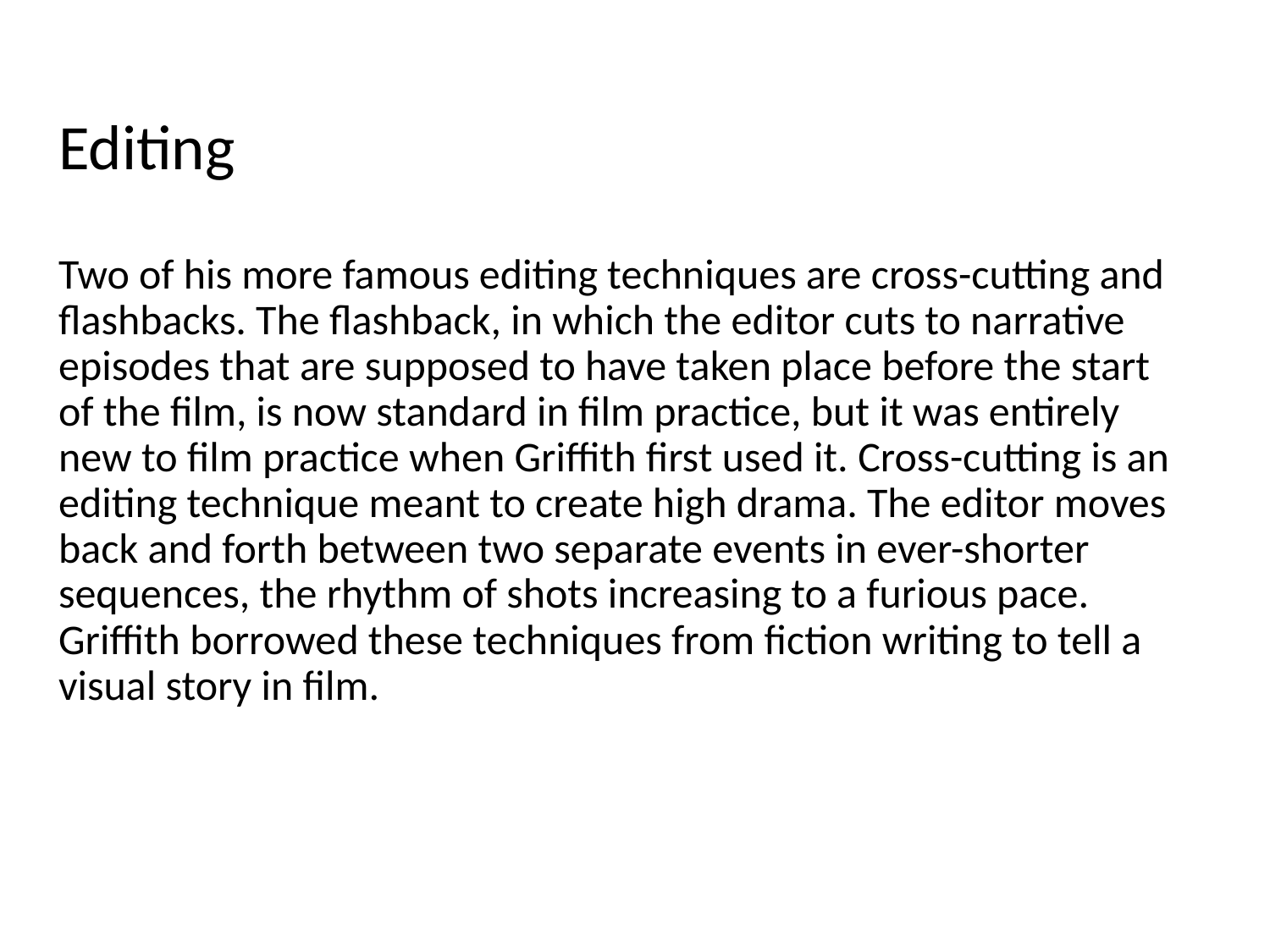

# Editing Two of his more famous editing techniques are cross-cutting and flashbacks. The flashback, in which the editor cuts to narrative episodes that are supposed to have taken place before the start of the film, is now standard in film practice, but it was entirely new to film practice when Griffith first used it. Cross-cutting is an editing technique meant to create high drama. The editor moves back and forth between two separate events in ever-shorter sequences, the rhythm of shots increasing to a furious pace. Griffith borrowed these techniques from fiction writing to tell a visual story in film.